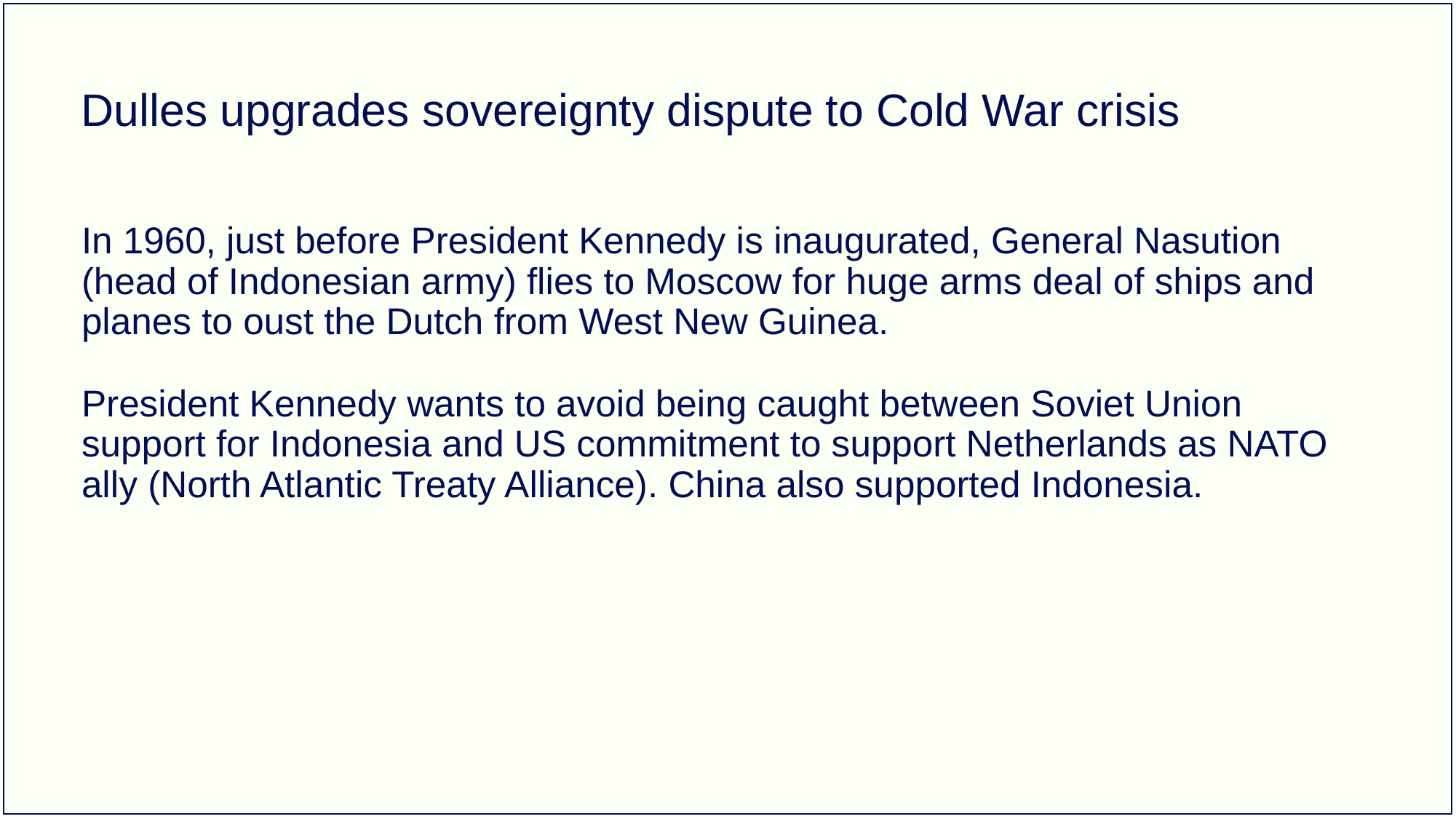

# Dulles upgrades sovereignty dispute to Cold War crisis
In 1960, just before President Kennedy is inaugurated, General Nasution (head of Indonesian army) flies to Moscow for huge arms deal of ships and planes to oust the Dutch from West New Guinea.

President Kennedy wants to avoid being caught between Soviet Union support for Indonesia and US commitment to support Netherlands as NATO ally (North Atlantic Treaty Alliance). China also supported Indonesia.